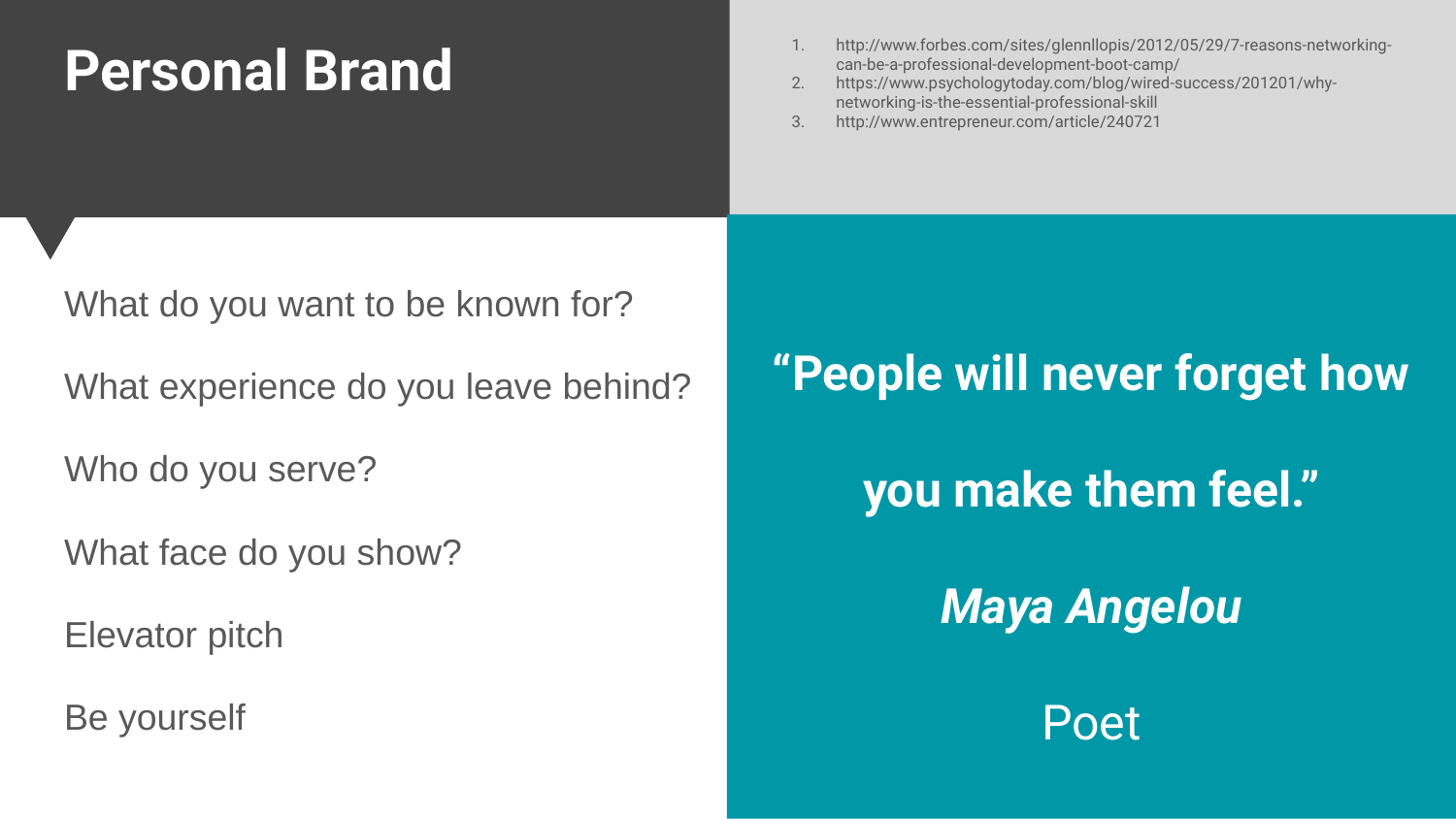

# Personal Brand
http://www.forbes.com/sites/glennllopis/2012/05/29/7-reasons-networking-can-be-a-professional-development-boot-camp/
https://www.psychologytoday.com/blog/wired-success/201201/why-networking-is-the-essential-professional-skill
http://www.entrepreneur.com/article/240721
“People will never forget how you make them feel.”
Maya Angelou
Poet
What do you want to be known for?
What experience do you leave behind?
Who do you serve?
What face do you show?
Elevator pitch
Be yourself